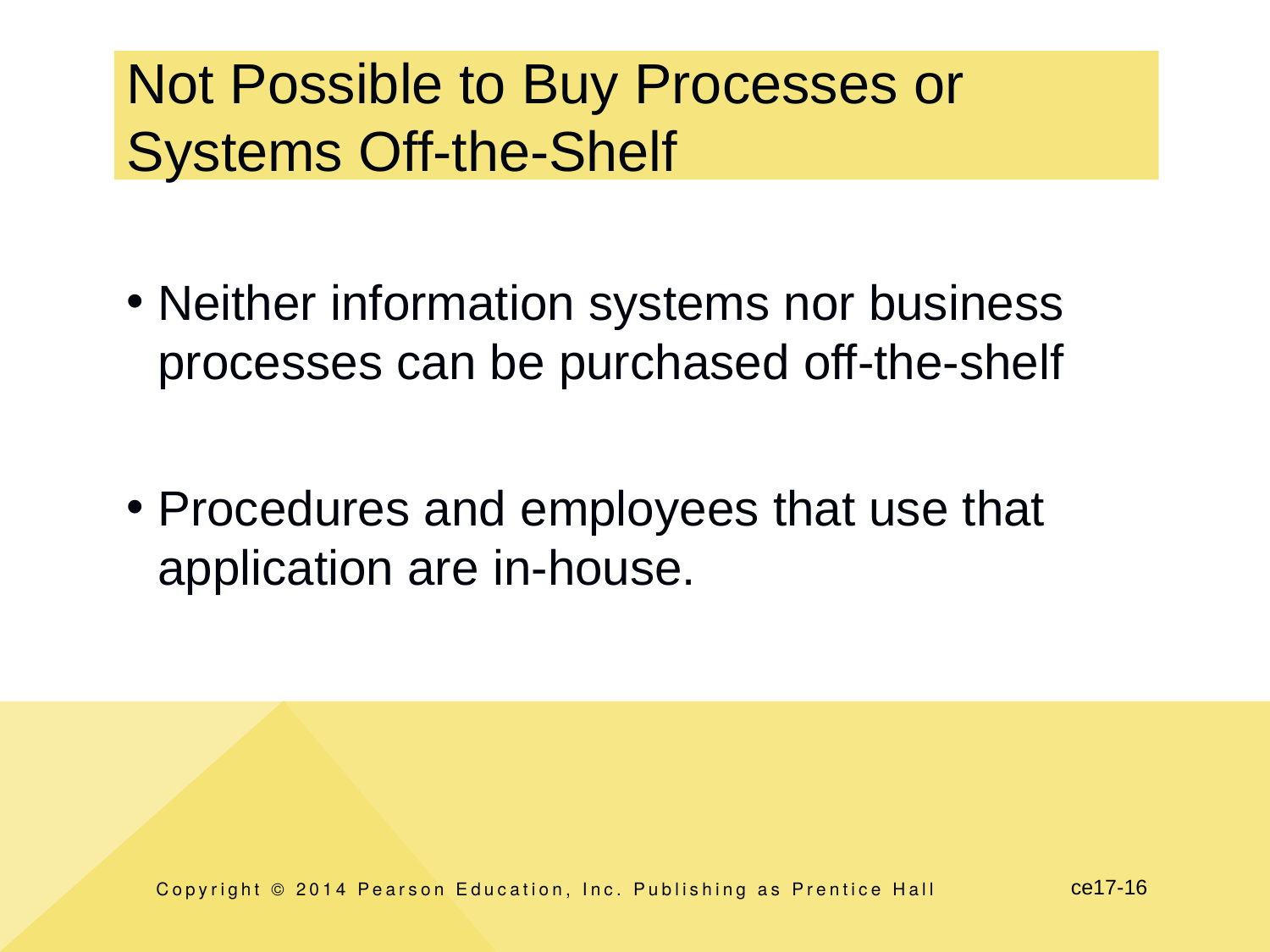

# Not Possible to Buy Processes or Systems Off-the-Shelf
Neither information systems nor business processes can be purchased off-the-shelf

Procedures and employees that use that application are in-house.

Copyright © 2014 Pearson Education, Inc. Publishing as Prentice Hall